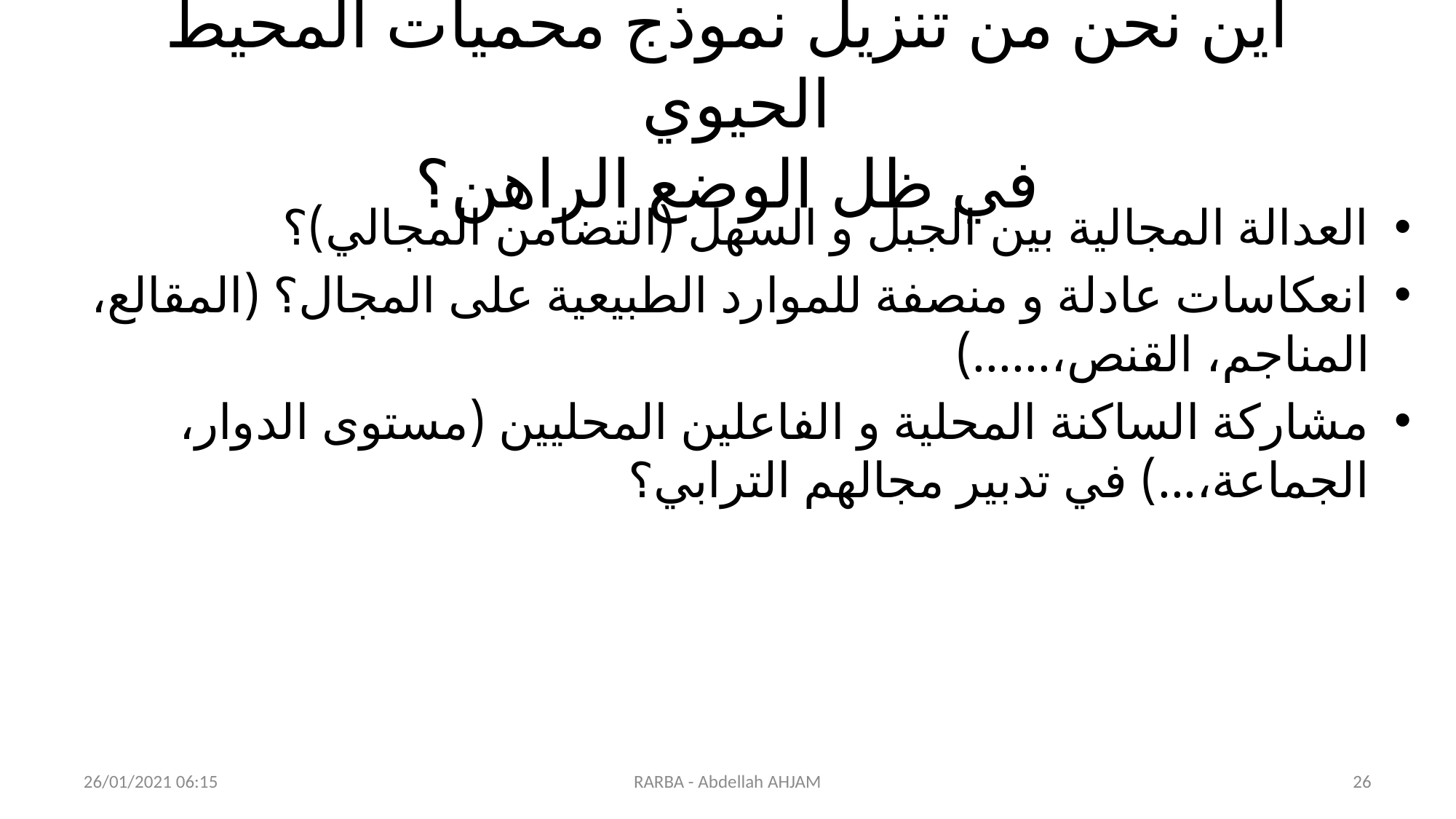

# اين نحن من تنزيل نموذج محميات المحيط الحيوي في ظل الوضع الراهن؟
العدالة المجالية بين الجبل و السهل (التضامن المجالي)؟
انعكاسات عادلة و منصفة للموارد الطبيعية على المجال؟ (المقالع، المناجم، القنص،......)
مشاركة الساكنة المحلية و الفاعلين المحليين (مستوى الدوار، الجماعة،...) في تدبير مجالهم الترابي؟

26/01/2021 06:15
RARBA - Abdellah AHJAM
26